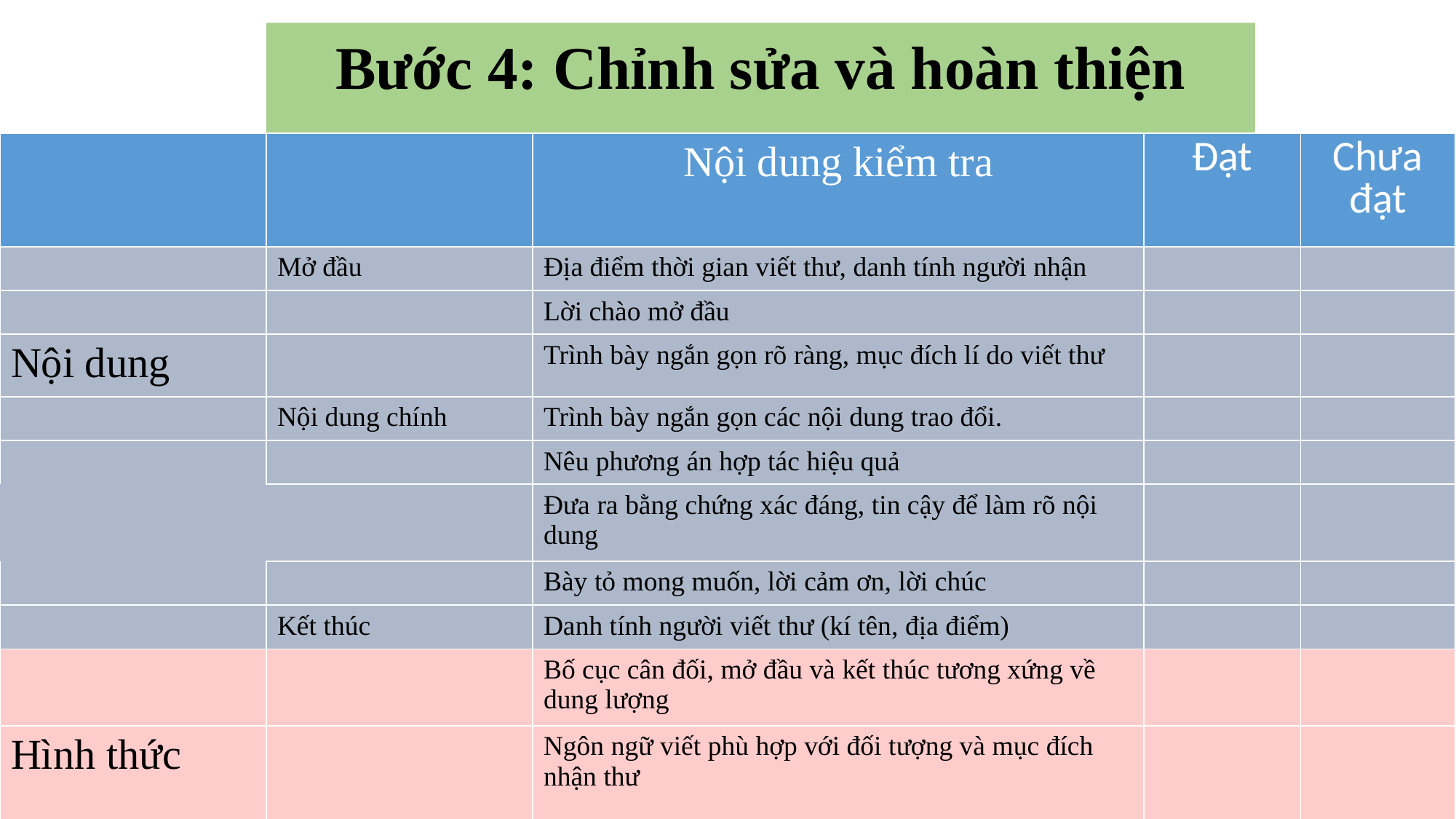

Bước 4: Chỉnh sửa và hoàn thiện

#
|  |  | Nội dung kiểm tra | Đạt | Chưa đạt |
| --- | --- | --- | --- | --- |
|  | Mở đầu | Địa điểm thời gian viết thư, danh tính người nhận |  |  |
|  |  | Lời chào mở đầu |  |  |
| Nội dung |  | Trình bày ngắn gọn rõ ràng, mục đích lí do viết thư |  |  |
|  | Nội dung chính | Trình bày ngắn gọn các nội dung trao đổi. |  |  |
|  |  | Nêu phương án hợp tác hiệu quả |  |  |
|  |  | Đưa ra bằng chứng xác đáng, tin cậy để làm rõ nội dung |  |  |
|  |  | Bày tỏ mong muốn, lời cảm ơn, lời chúc |  |  |
|  | Kết thúc | Danh tính người viết thư (kí tên, địa điểm) |  |  |
|  |  | Bố cục cân đối, mở đầu và kết thúc tương xứng về dung lượng |  |  |
| Hình thức |  | Ngôn ngữ viết phù hợp với đối tượng và mục đích nhận thư |  |  |
|  |  | K mắc lỗi diễn đạt, đúng chính tả. |  |  |